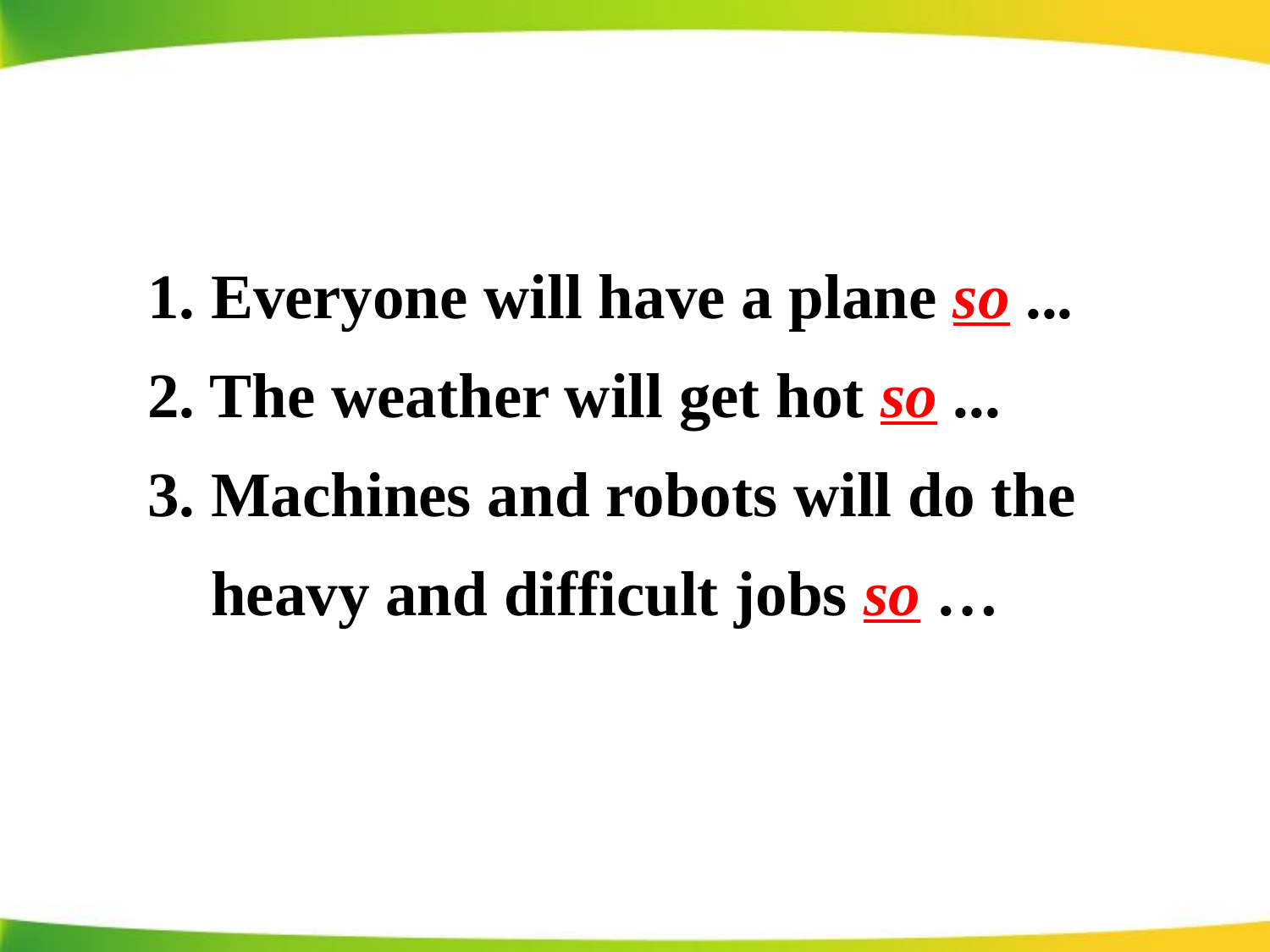

1. Everyone will have a plane so ...
2. The weather will get hot so ...
3. Machines and robots will do the
    heavy and difficult jobs so …